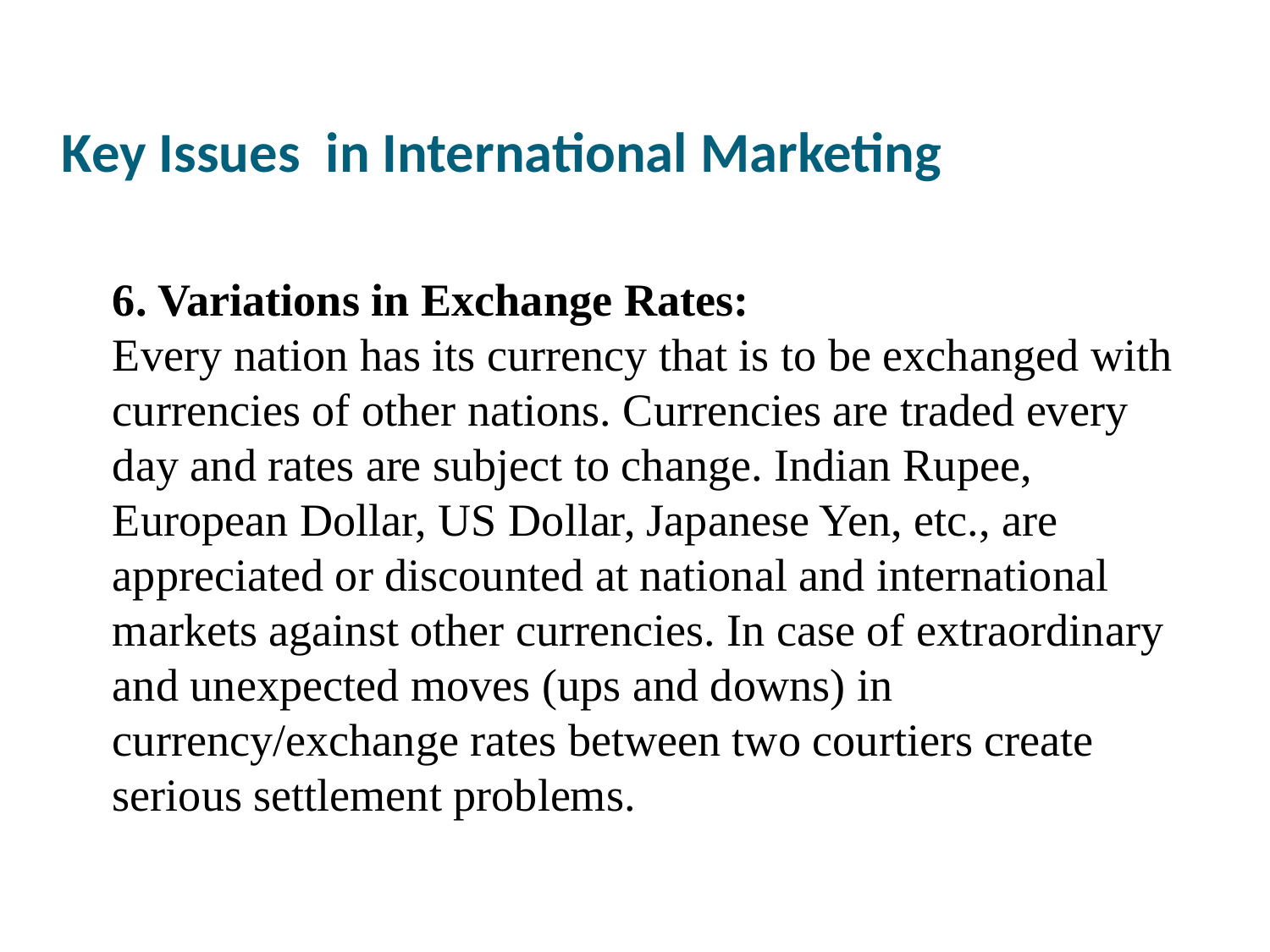

# Key Issues  in International Marketing
6. Variations in Exchange Rates:
Every nation has its currency that is to be exchanged with currencies of other nations. Currencies are traded every day and rates are subject to change. Indian Rupee, European Dollar, US Dollar, Japanese Yen, etc., are appreciated or discounted at national and international markets against other currencies. In case of extraordinary and unexpected moves (ups and downs) in currency/exchange rates between two courtiers create serious settlement problems.